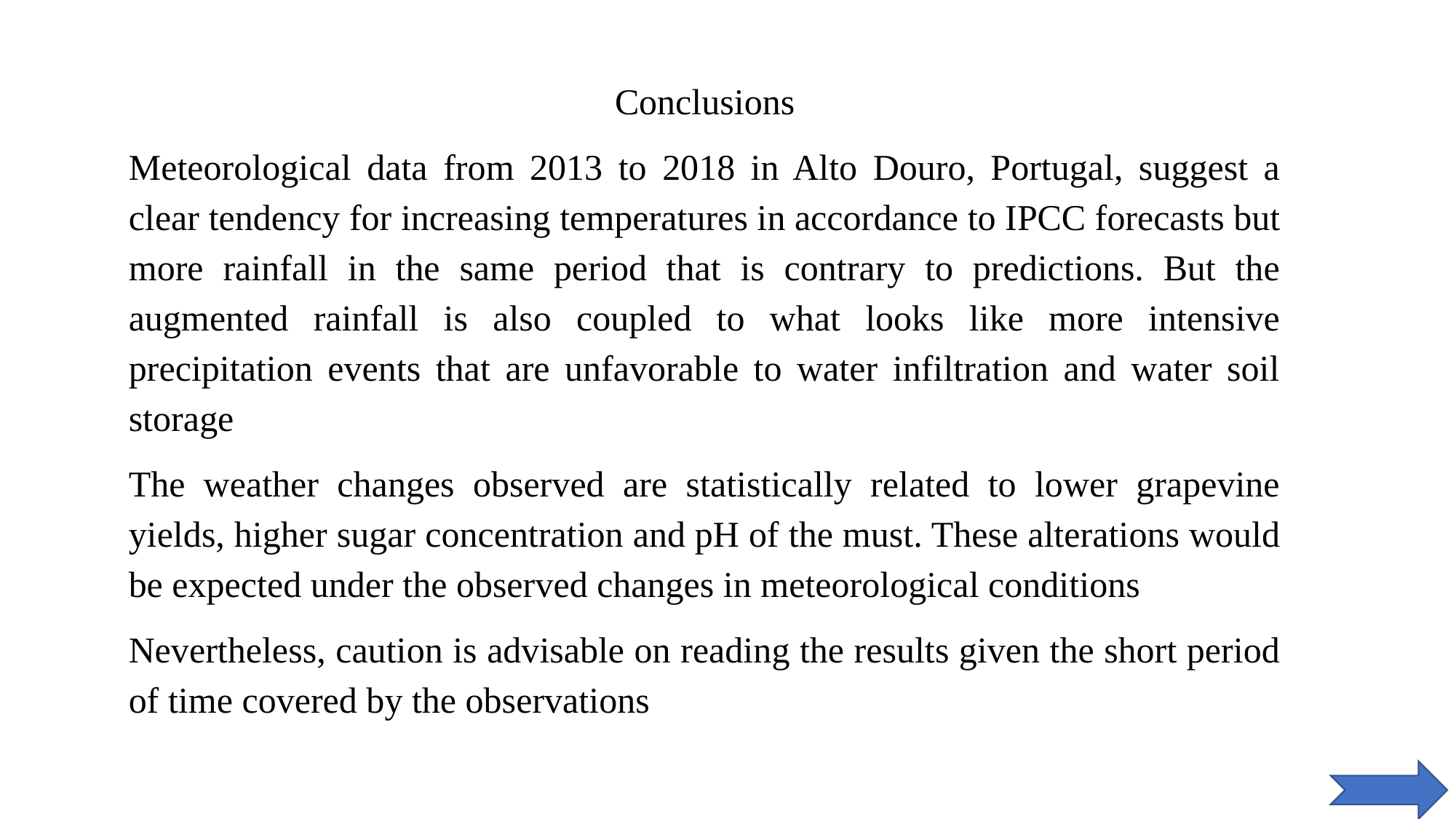

Conclusions
Meteorological data from 2013 to 2018 in Alto Douro, Portugal, suggest a clear tendency for increasing temperatures in accordance to IPCC forecasts but more rainfall in the same period that is contrary to predictions. But the augmented rainfall is also coupled to what looks like more intensive precipitation events that are unfavorable to water infiltration and water soil storage
The weather changes observed are statistically related to lower grapevine yields, higher sugar concentration and pH of the must. These alterations would be expected under the observed changes in meteorological conditions
Nevertheless, caution is advisable on reading the results given the short period of time covered by the observations